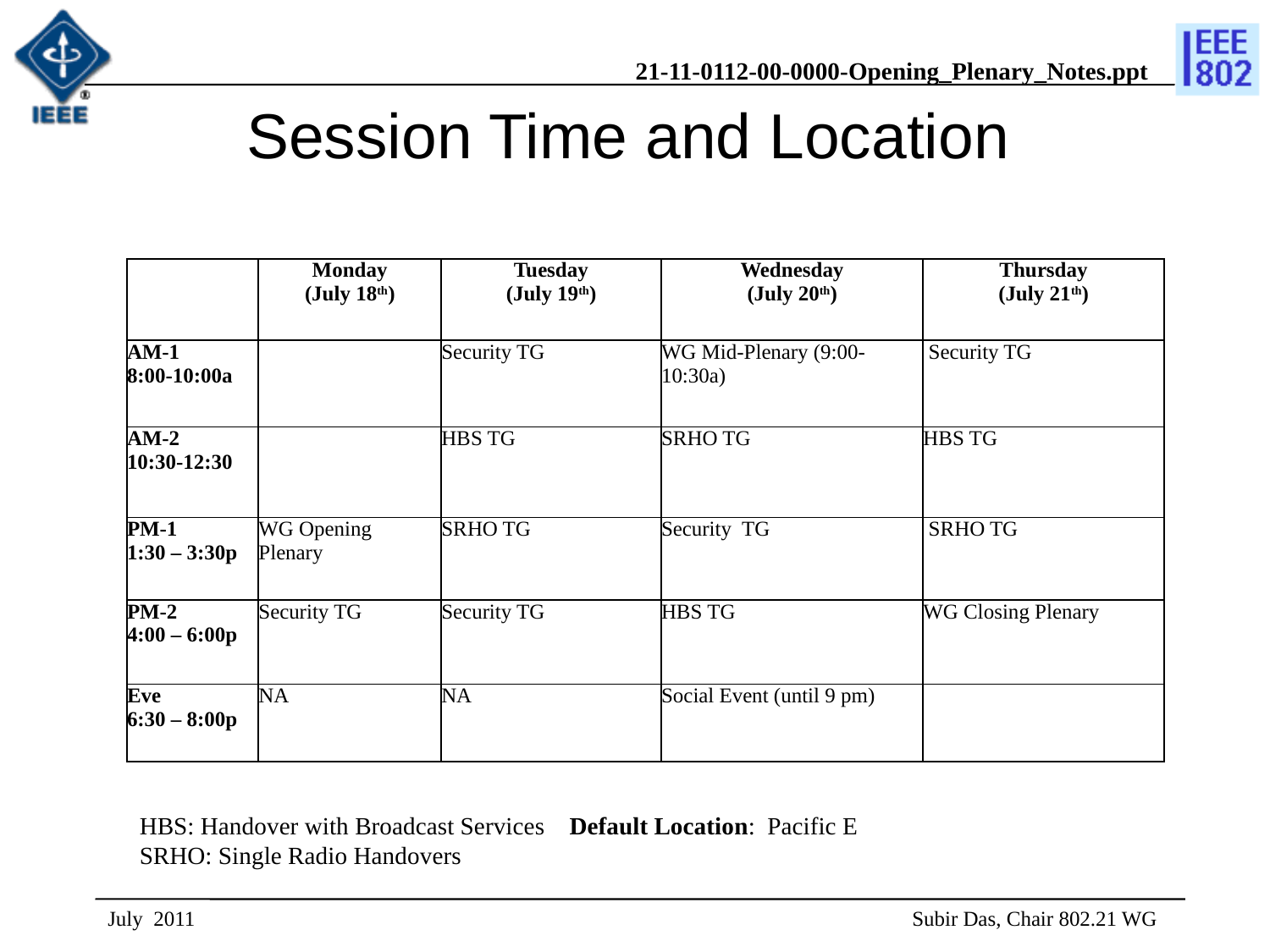

# Session Time and Location
|  | Monday (July 18th) | Tuesday (July 19th) | Wednesday (July 20th) | Thursday (July 21th) |
| --- | --- | --- | --- | --- |
| AM-1 8:00-10:00a |  | Security TG | WG Mid-Plenary (9:00- 10:30a) | Security TG |
| AM-2 10:30-12:30 |  | HBS TG | SRHO TG | HBS TG |
| PM-1 1:30 – 3:30p | WG Opening Plenary | SRHO TG | Security TG | SRHO TG |
| PM-2 4:00 – 6:00p | Security TG | Security TG | HBS TG | WG Closing Plenary |
| Eve 6:30 – 8:00p | NA | NA | Social Event (until 9 pm) |  |
HBS: Handover with Broadcast Services    Default Location:  Pacific E
SRHO: Single Radio Handovers
July  2011
  Subir Das, Chair 802.21 WG